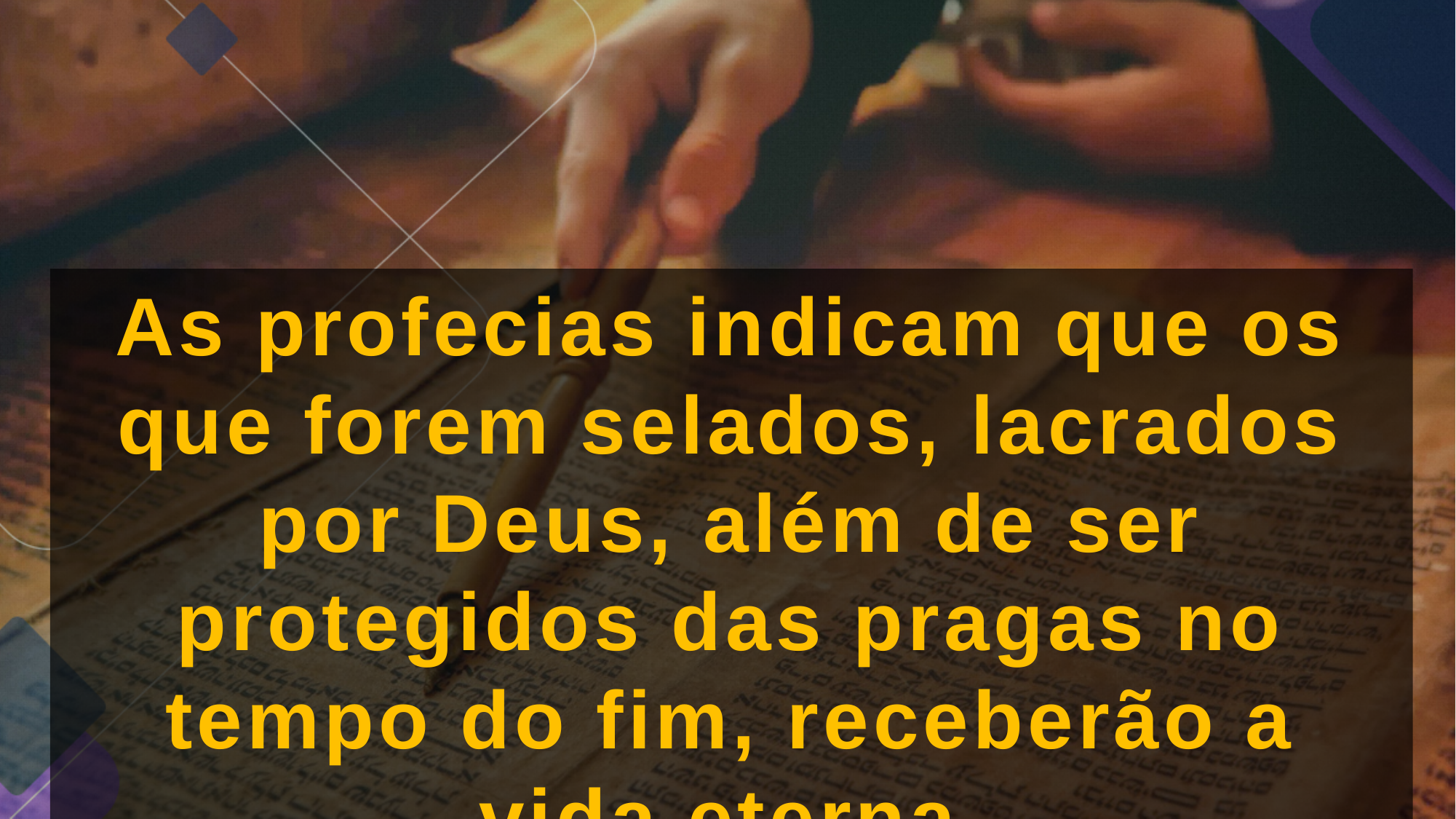

As profecias indicam que os que forem selados, lacrados por Deus, além de ser protegidos das pragas no tempo do fim, receberão a vida eterna.